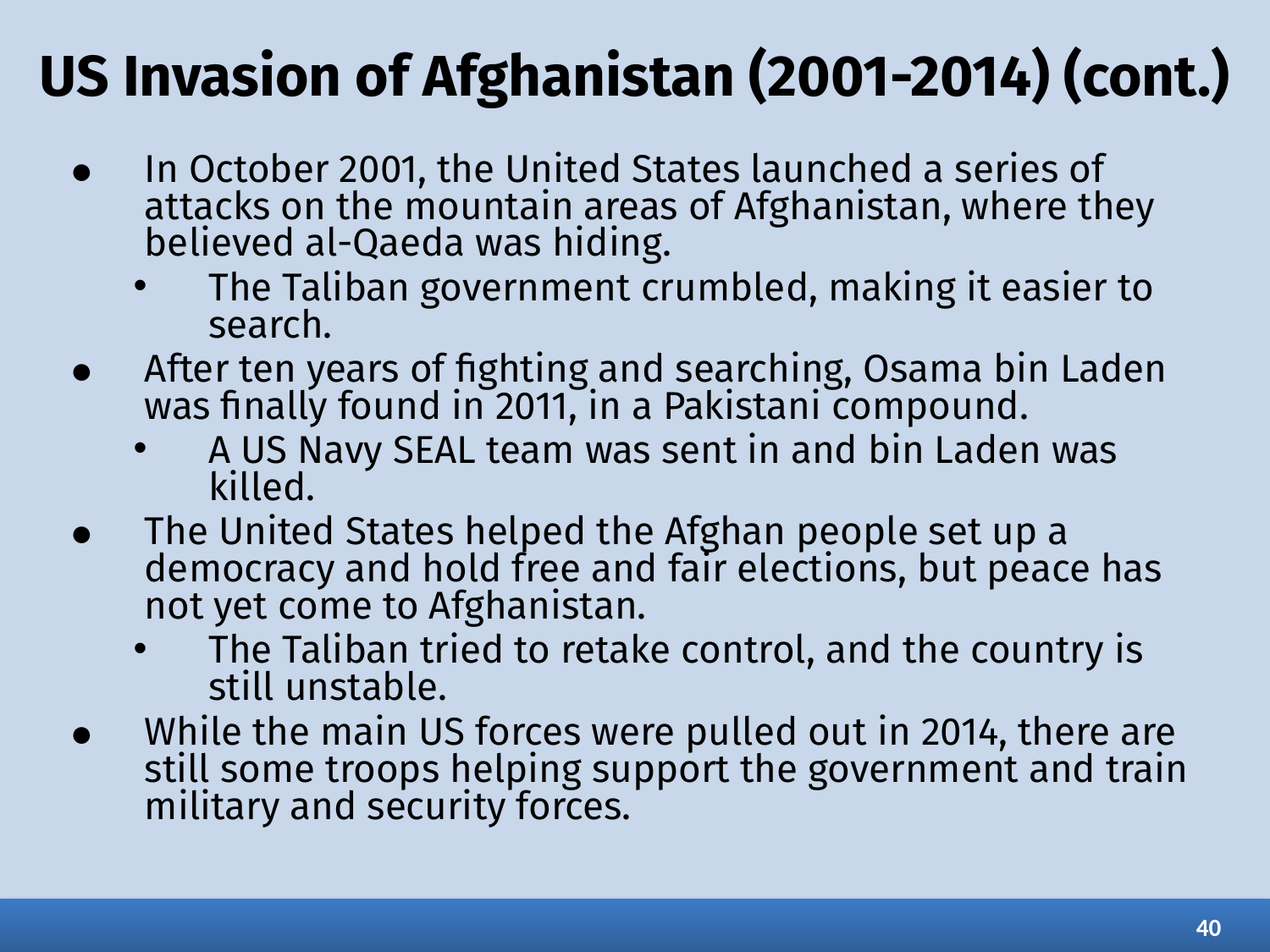

# US Invasion of Afghanistan (2001-2014) (cont.)
In October 2001, the United States launched a series of attacks on the mountain areas of Afghanistan, where they believed al-Qaeda was hiding.
The Taliban government crumbled, making it easier to search.
After ten years of fighting and searching, Osama bin Laden was finally found in 2011, in a Pakistani compound.
A US Navy SEAL team was sent in and bin Laden was killed.
The United States helped the Afghan people set up a democracy and hold free and fair elections, but peace has not yet come to Afghanistan.
The Taliban tried to retake control, and the country is still unstable.
While the main US forces were pulled out in 2014, there are still some troops helping support the government and train military and security forces.
40